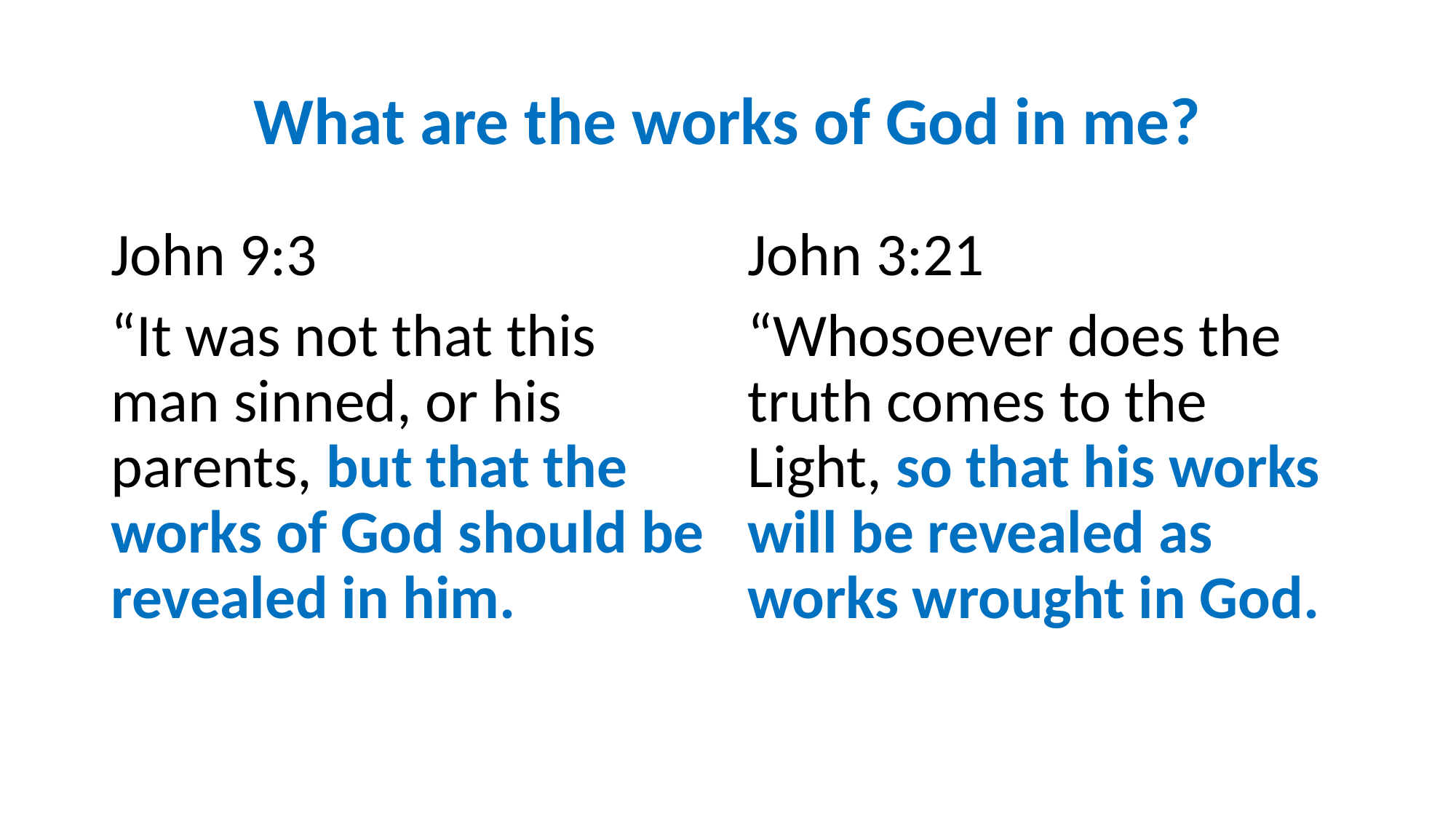

# What are the works of God in me?
John 9:3
“It was not that this man sinned, or his parents, but that the works of God should be revealed in him.
John 3:21
“Whosoever does the truth comes to the Light, so that his works will be revealed as works wrought in God.